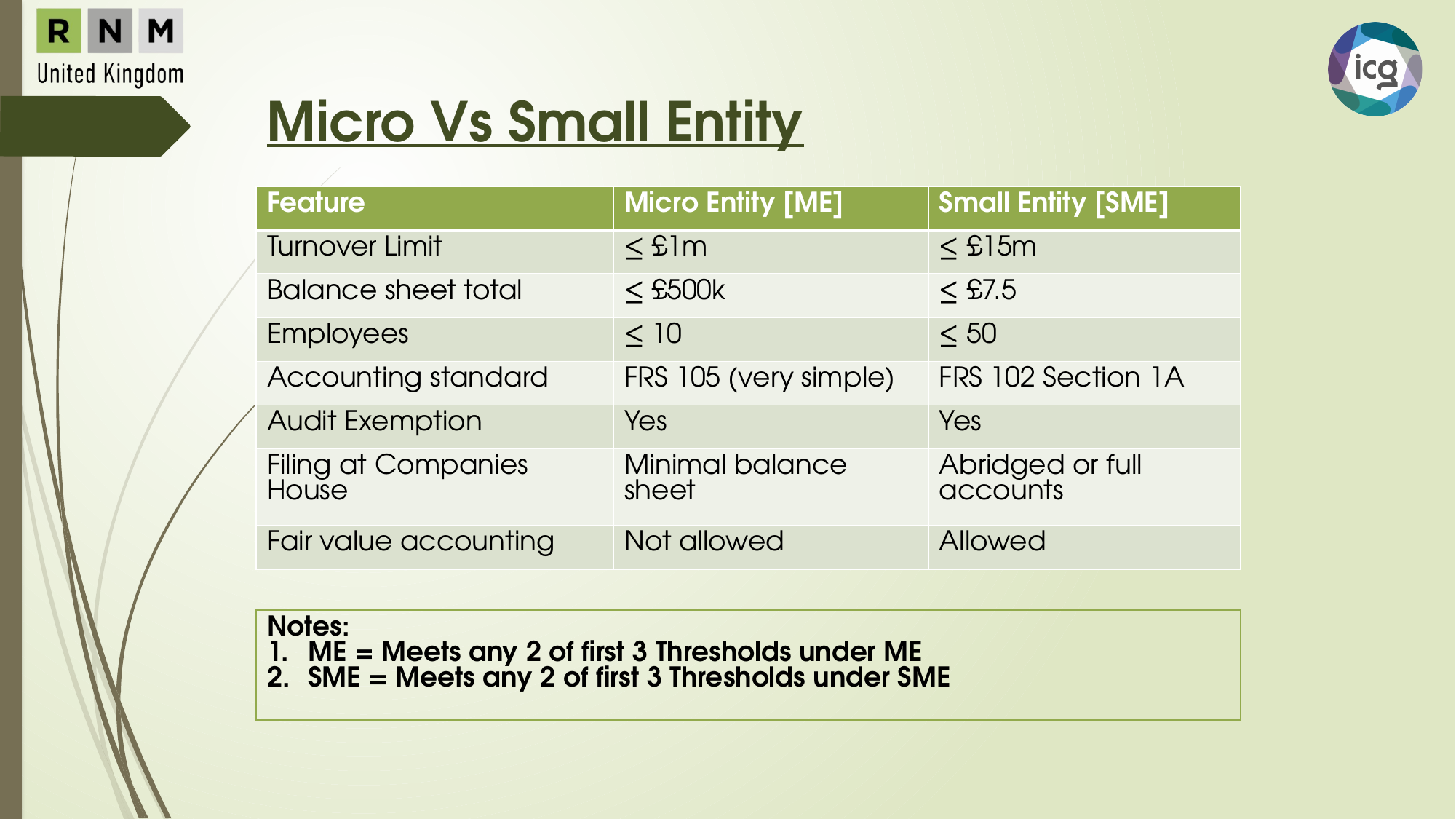

Micro Vs Small Entity
| Feature | Micro Entity [ME] | Small Entity [SME] |
| --- | --- | --- |
| Turnover Limit | ≤ £1m | ≤ £15m |
| Balance sheet total | ≤ £500k | ≤ £7.5 |
| Employees | ≤ 10 | ≤ 50 |
| Accounting standard | FRS 105 (very simple) | FRS 102 Section 1A |
| Audit Exemption | Yes | Yes |
| Filing at Companies House | Minimal balance sheet | Abridged or full accounts |
| Fair value accounting | Not allowed | Allowed |
| Notes: ME = Meets any 2 of first 3 Thresholds under ME SME = Meets any 2 of first 3 Thresholds under SME |
| --- |